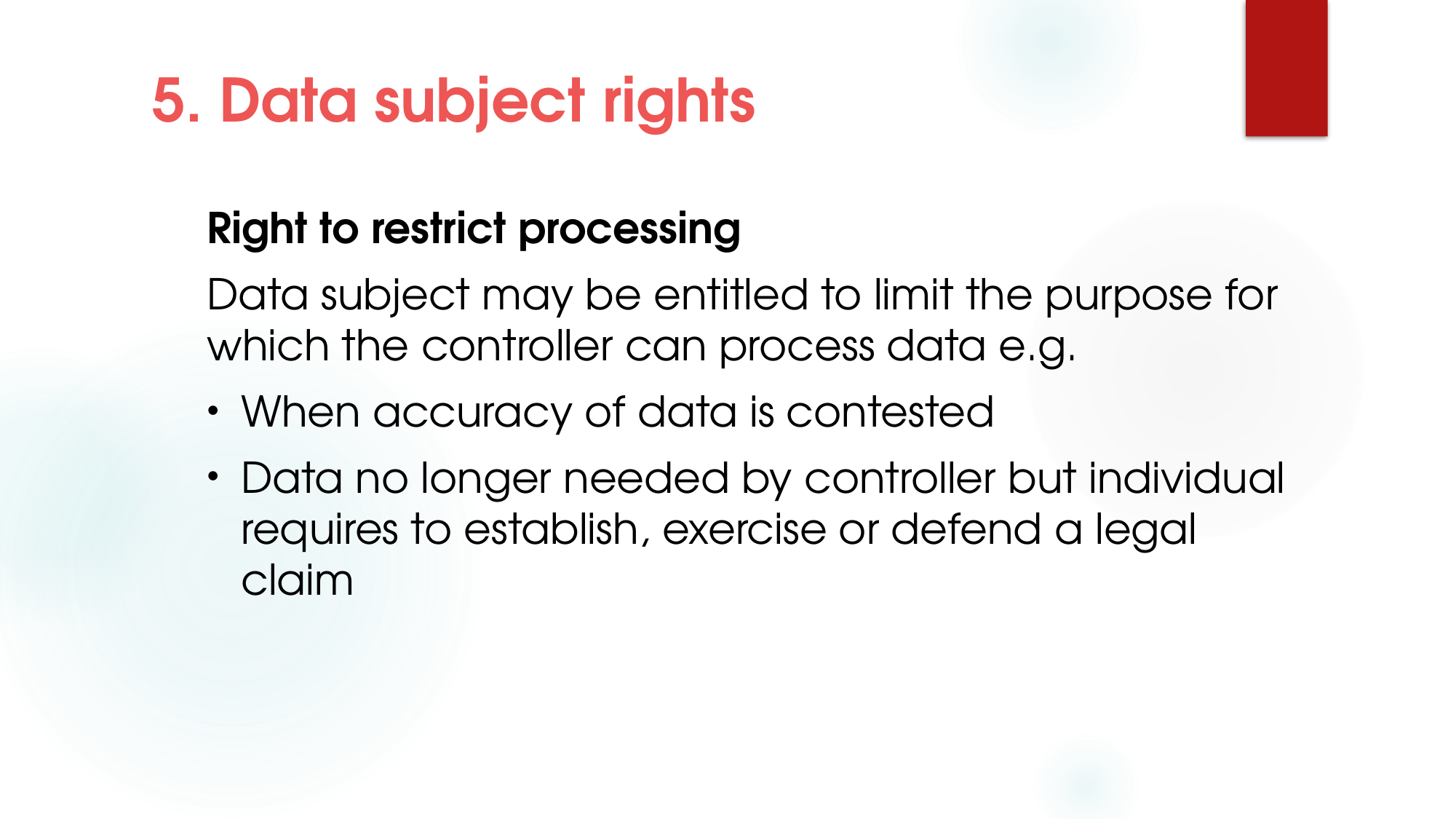

# 5. Data subject rights
Right to restrict processing
Data subject may be entitled to limit the purpose for which the controller can process data e.g.
When accuracy of data is contested
Data no longer needed by controller but individual requires to establish, exercise or defend a legal claim